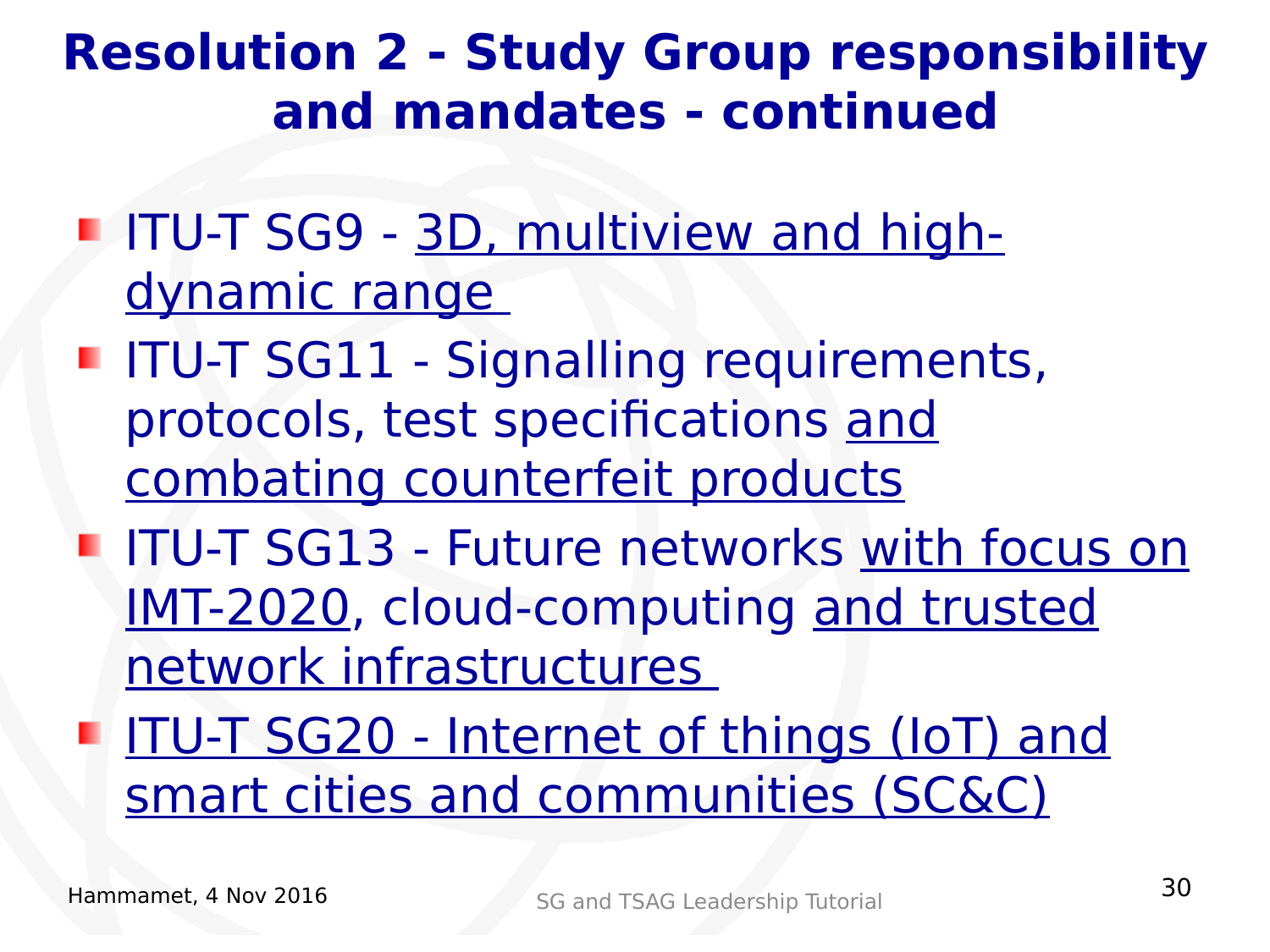

# Resolution 2 - Study Group responsibility and mandates - continued
ITU-T SG9 - 3D, multiview and high-dynamic range
ITU-T SG11 - Signalling requirements, protocols, test specifications and combating counterfeit products
ITU-T SG13 - Future networks with focus on IMT-2020, cloud-computing and trusted network infrastructures
ITU-T SG20 - Internet of things (IoT) and smart cities and communities (SC&C)

30
Hammamet, 4 Nov 2016
SG and TSAG Leadership Tutorial